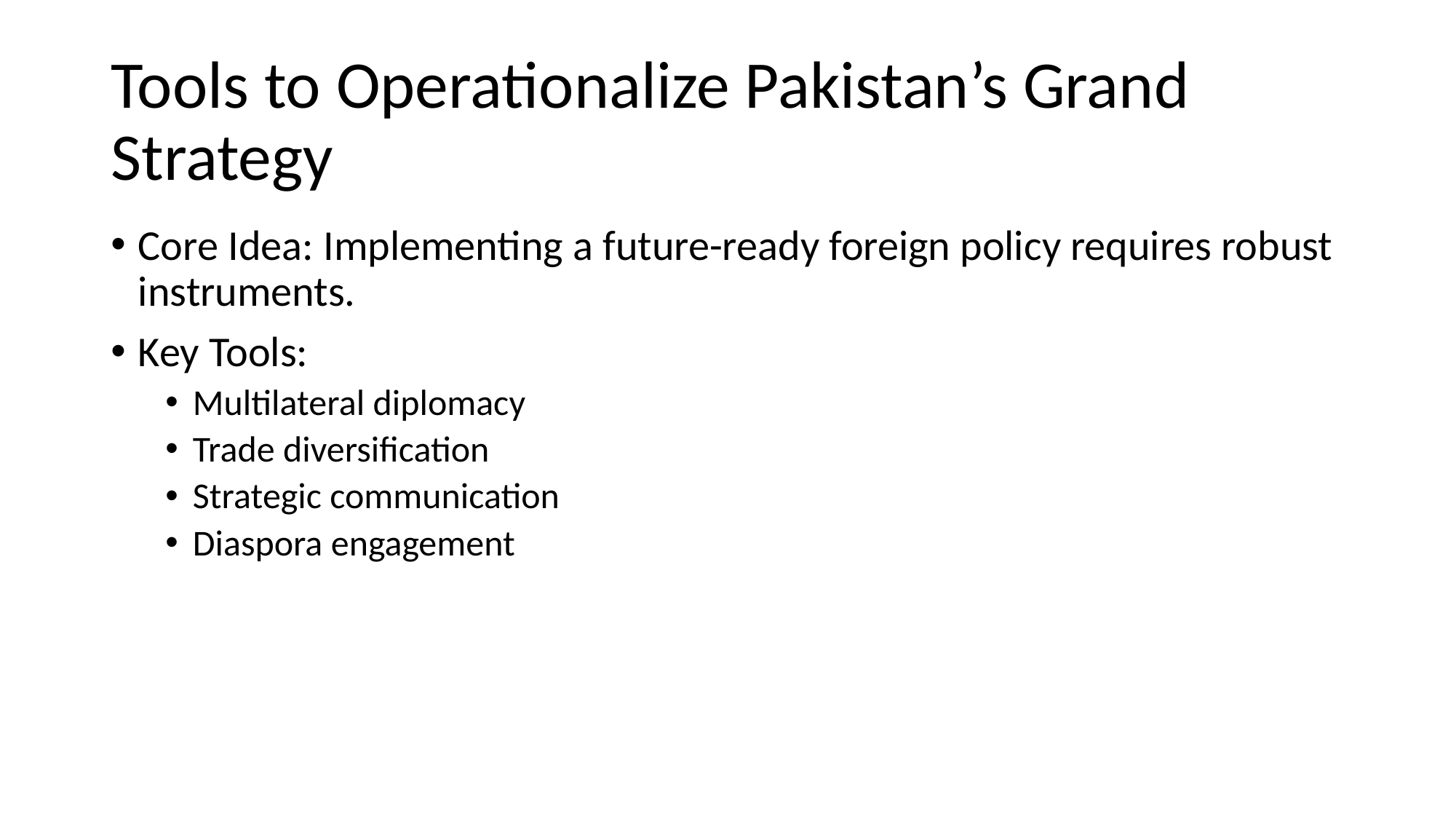

# Tools to Operationalize Pakistan’s Grand Strategy
Core Idea: Implementing a future-ready foreign policy requires robust instruments.
Key Tools:
Multilateral diplomacy
Trade diversification
Strategic communication
Diaspora engagement